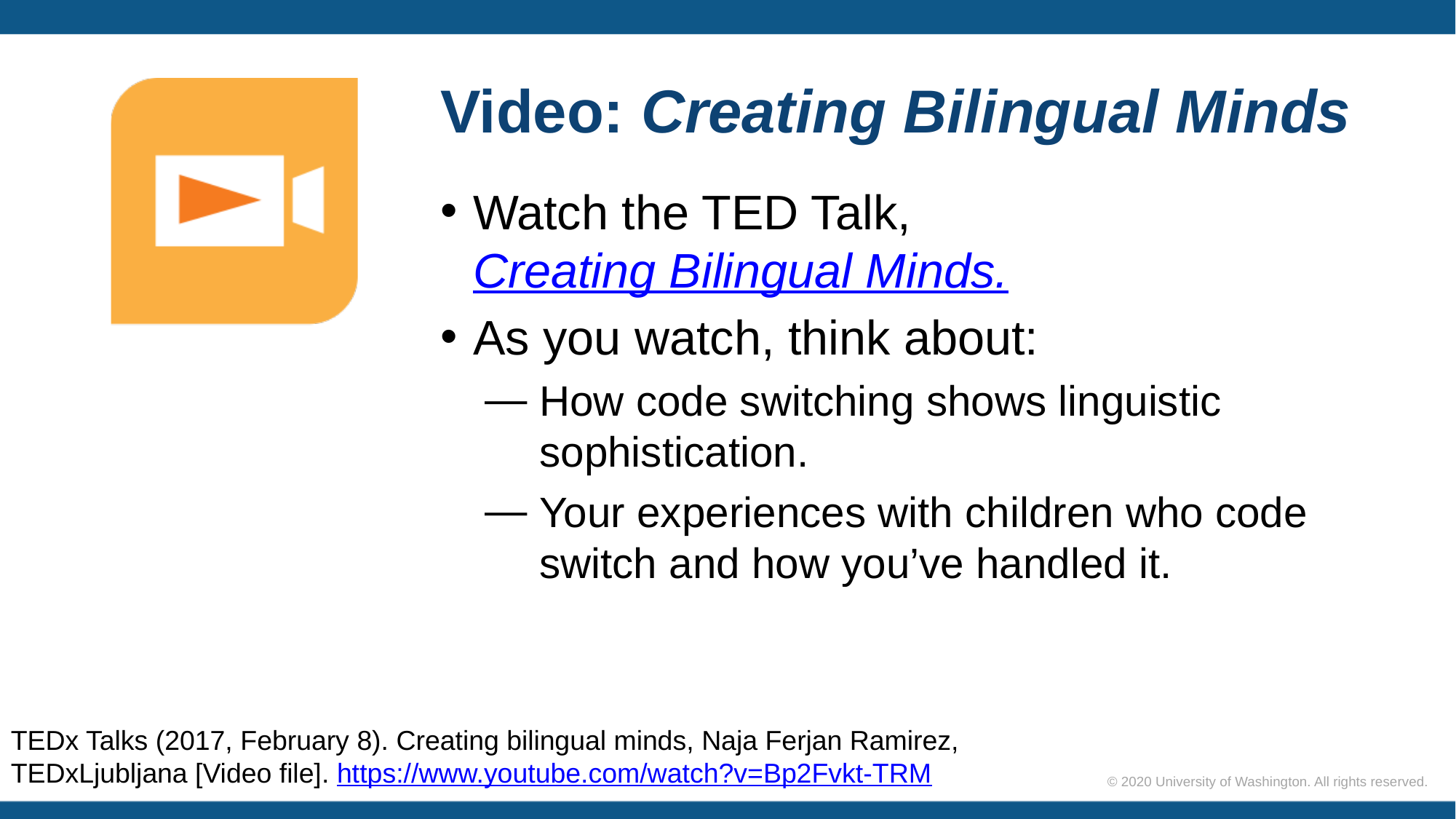

# Video: Creating Bilingual Minds
Watch the TED Talk, Creating Bilingual Minds.
As you watch, think about:
How code switching shows linguistic sophistication.
Your experiences with children who code switch and how you’ve handled it.

TEDx Talks (2017, February 8). Creating bilingual minds, Naja Ferjan Ramirez, TEDxLjubljana [Video file]. https://www.youtube.com/watch?v=Bp2Fvkt-TRM